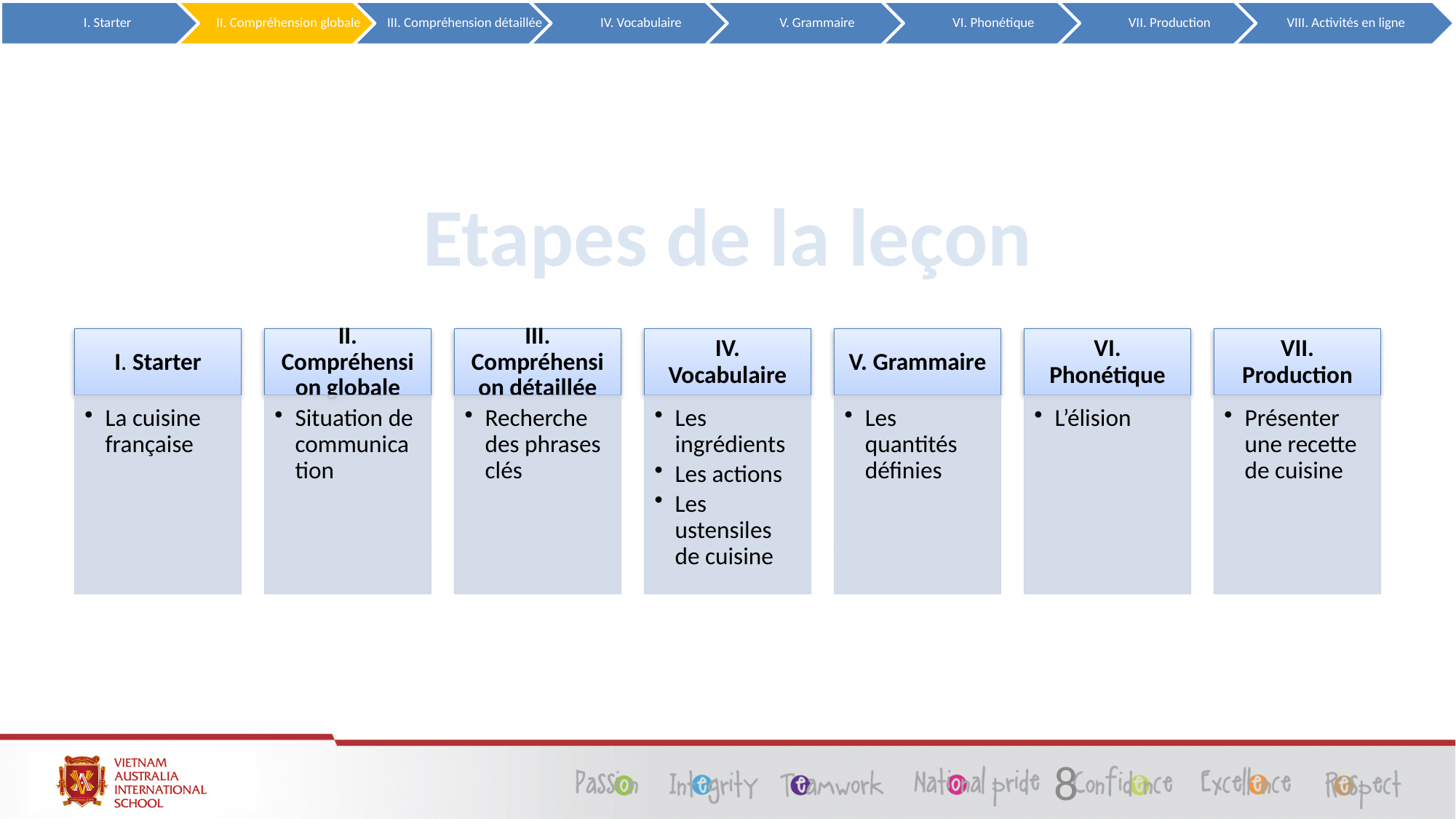

I. Starter
II. Compréhension globale
III. Compréhension détaillée
IV. Vocabulaire
V. Grammaire
VI. Phonétique
VII. Production
VIII. Activités en ligne
Etapes de la leçon
I. Starter
La cuisine française
II. Compréhension globale
Situation de communication

III. Compréhension détaillée
Recherche des phrases clés
IV. Vocabulaire
Les ingrédients
Les actions
Les ustensiles de cuisine
V. Grammaire
Les quantités définies
VI. Phonétique
L’élision
VII. Production
Présenter une recette de cuisine

8